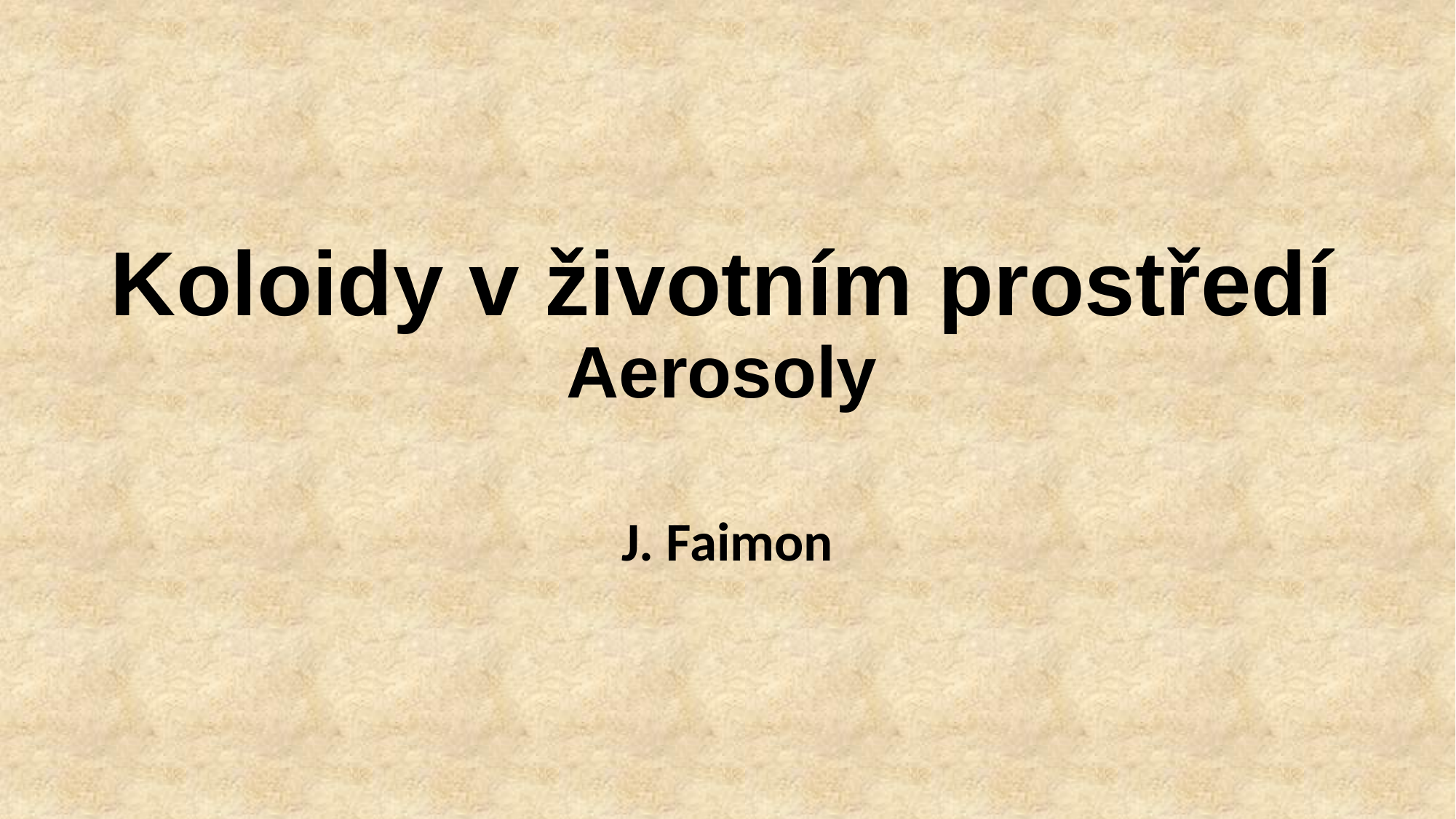

# Koloidy v životním prostředí Aerosoly
J. Faimon